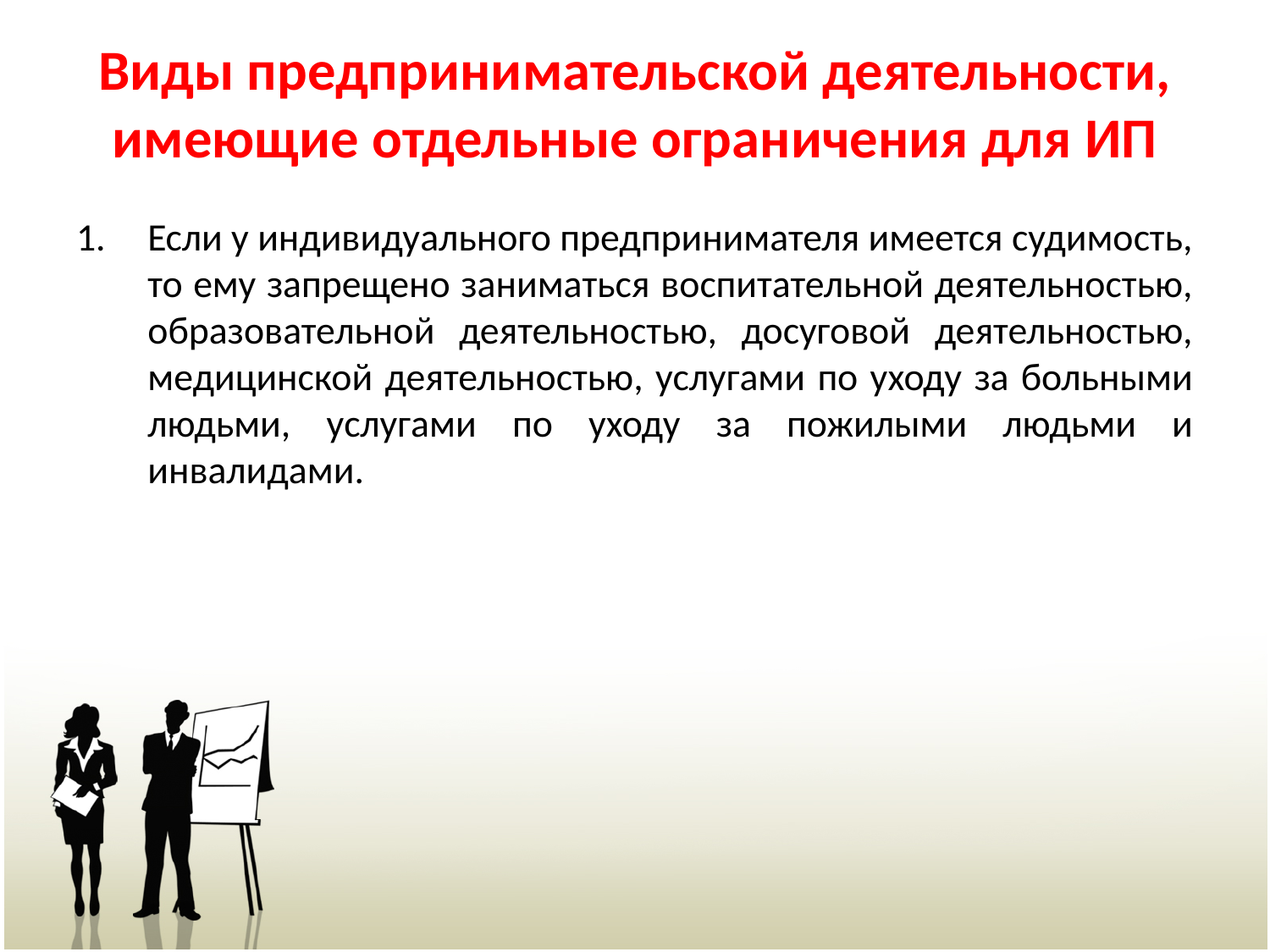

# Виды предпринимательской деятельности, имеющие отдельные ограничения для ИП
Если у индивидуального предпринимателя имеется судимость, то ему запрещено заниматься воспитательной деятельностью, образовательной деятельностью, досуговой деятельностью, медицинской деятельностью, услугами по уходу за больными людьми, услугами по уходу за пожилыми людьми и инвалидами.